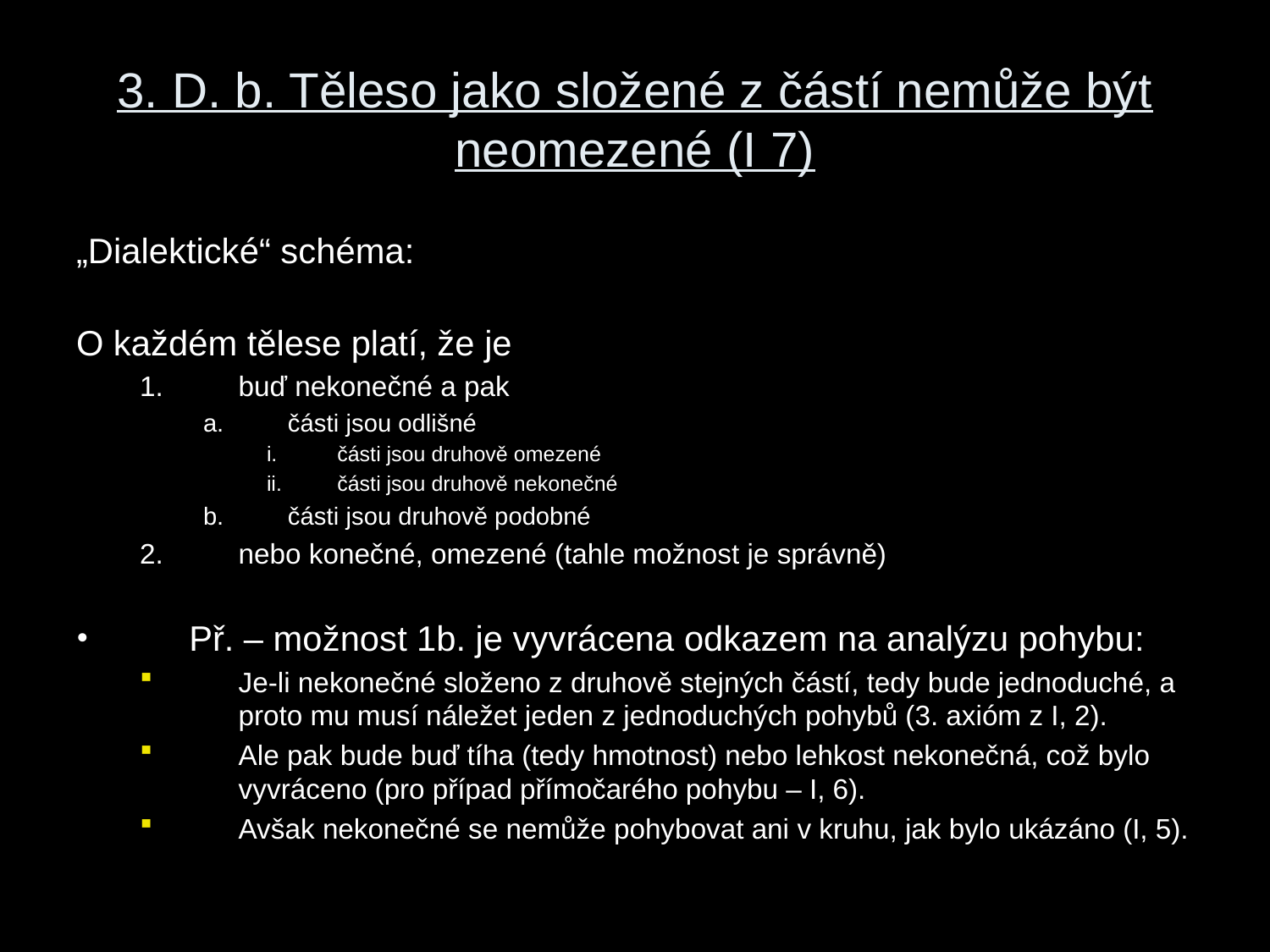

# 3. D. b. Těleso jako složené z částí nemůže být neomezené (I 7)
„Dialektické“ schéma:
O každém tělese platí, že je
buď nekonečné a pak
části jsou odlišné
části jsou druhově omezené
části jsou druhově nekonečné
části jsou druhově podobné
nebo konečné, omezené (tahle možnost je správně)

Př. – možnost 1b. je vyvrácena odkazem na analýzu pohybu:
Je-li nekonečné složeno z druhově stejných částí, tedy bude jednoduché, a proto mu musí náležet jeden z jednoduchých pohybů (3. axióm z I, 2).
Ale pak bude buď tíha (tedy hmotnost) nebo lehkost nekonečná, což bylo vyvráceno (pro případ přímočarého pohybu – I, 6).
Avšak nekonečné se nemůže pohybovat ani v kruhu, jak bylo ukázáno (I, 5).